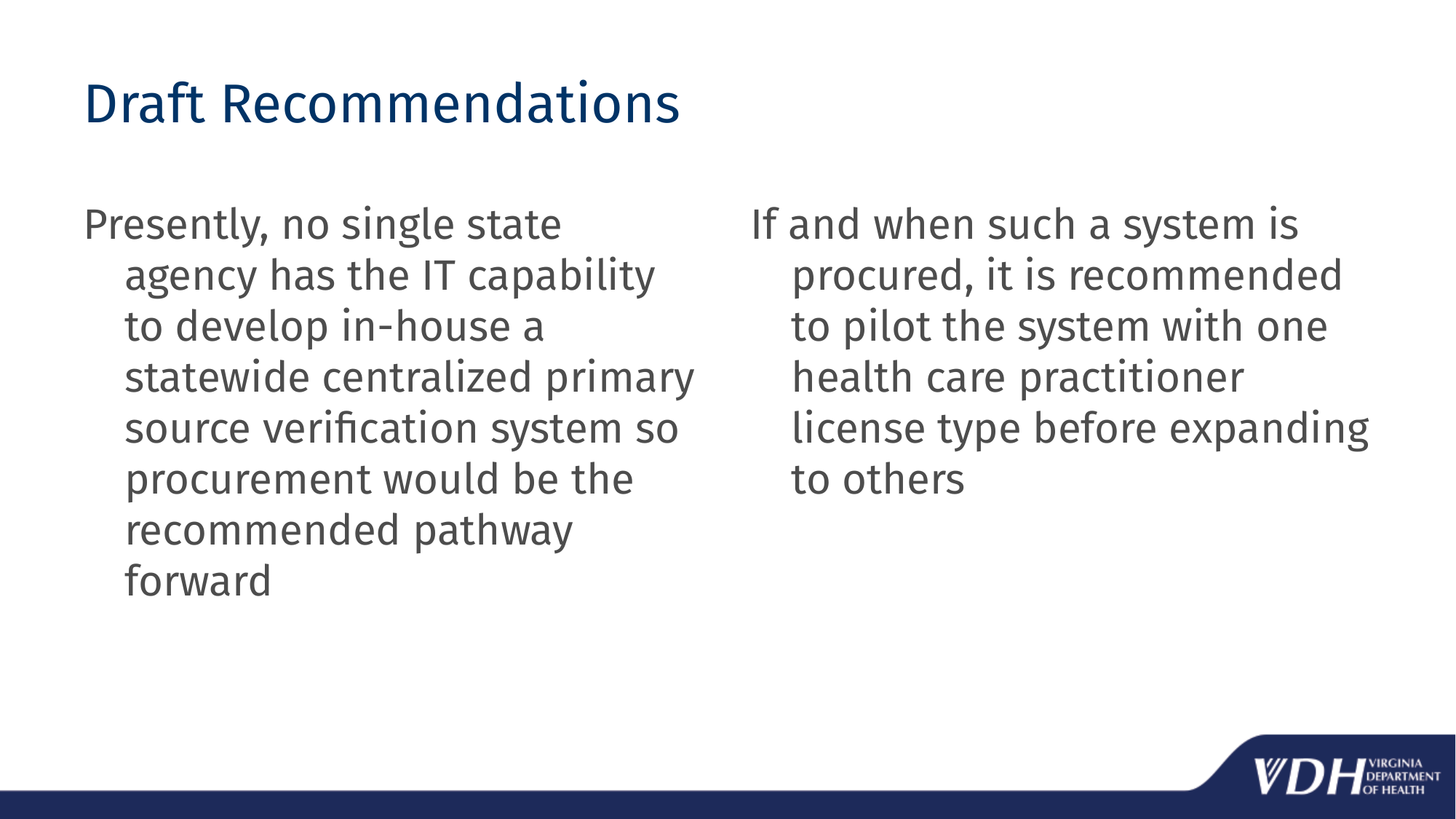

# Draft Recommendations
Presently, no single state agency has the IT capability to develop in-house a statewide centralized primary source verification system so procurement would be the recommended pathway forward
If and when such a system is procured, it is recommended to pilot the system with one health care practitioner license type before expanding to others